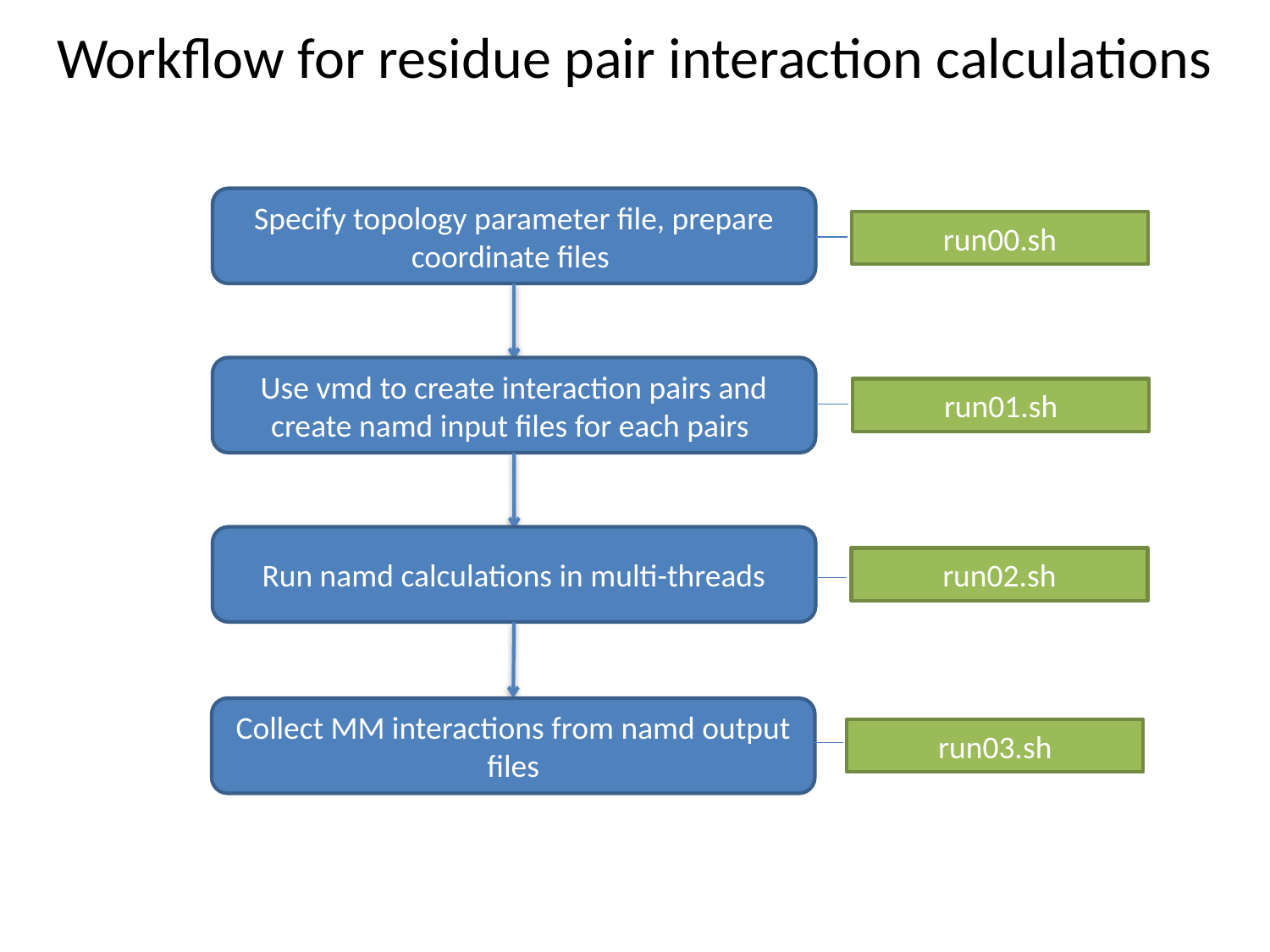

# Workflow for residue pair interaction calculations
Specify topology parameter file, prepare coordinate files
run00.sh
Use vmd to create interaction pairs and create namd input files for each pairs
run01.sh
Run namd calculations in multi-threads
run02.sh
Collect MM interactions from namd output files
run03.sh